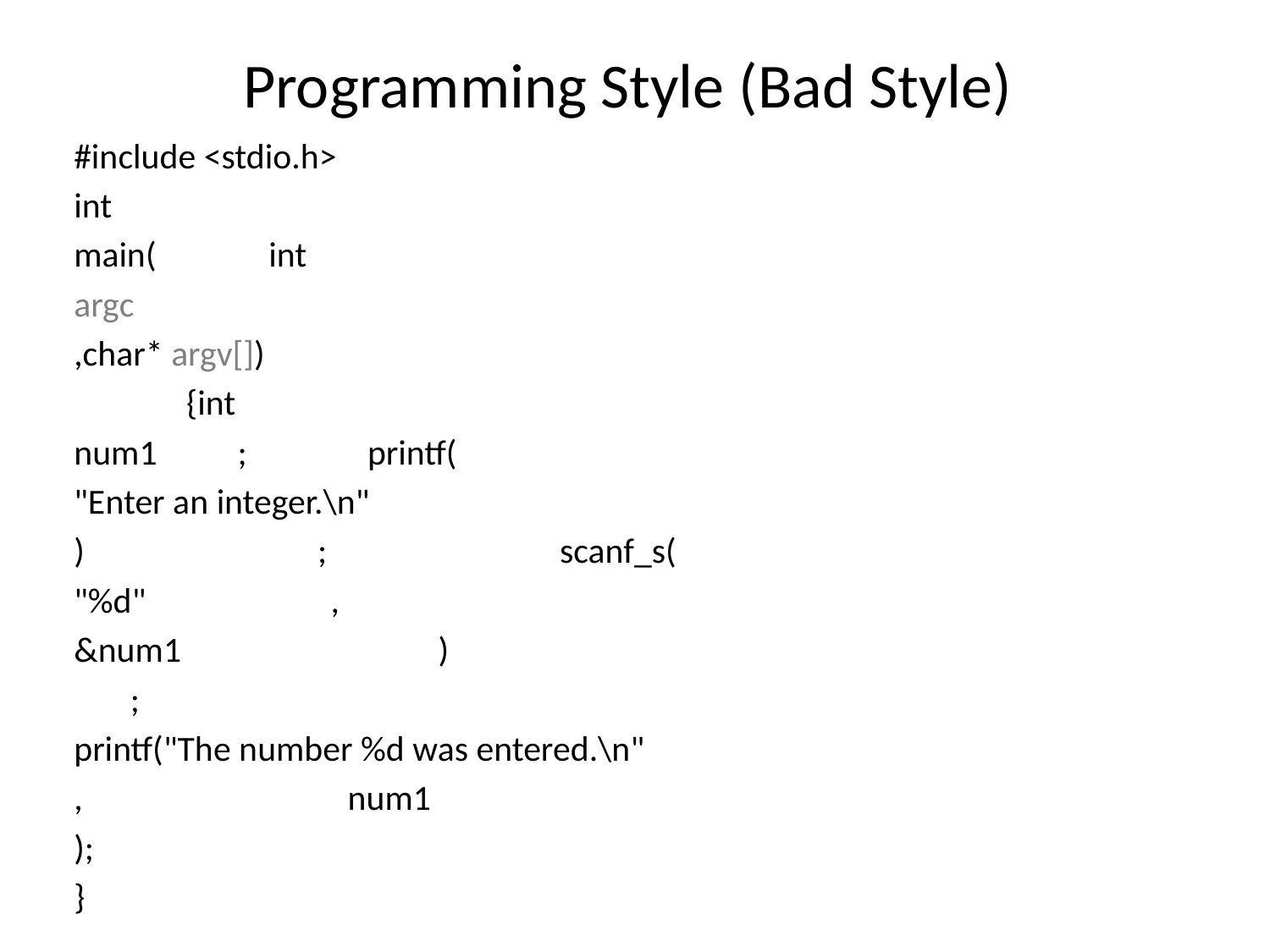

# Programming Style (Bad Style)
#include <stdio.h>
int
main(              int
argc
,char* argv[])
              {int
num1          ;               printf(
"Enter an integer.\n"
)                             ;                             scanf_s(
"%d"                       ,
&num1                                )
       ;
printf("The number %d was entered.\n"
,                                 num1
);
}